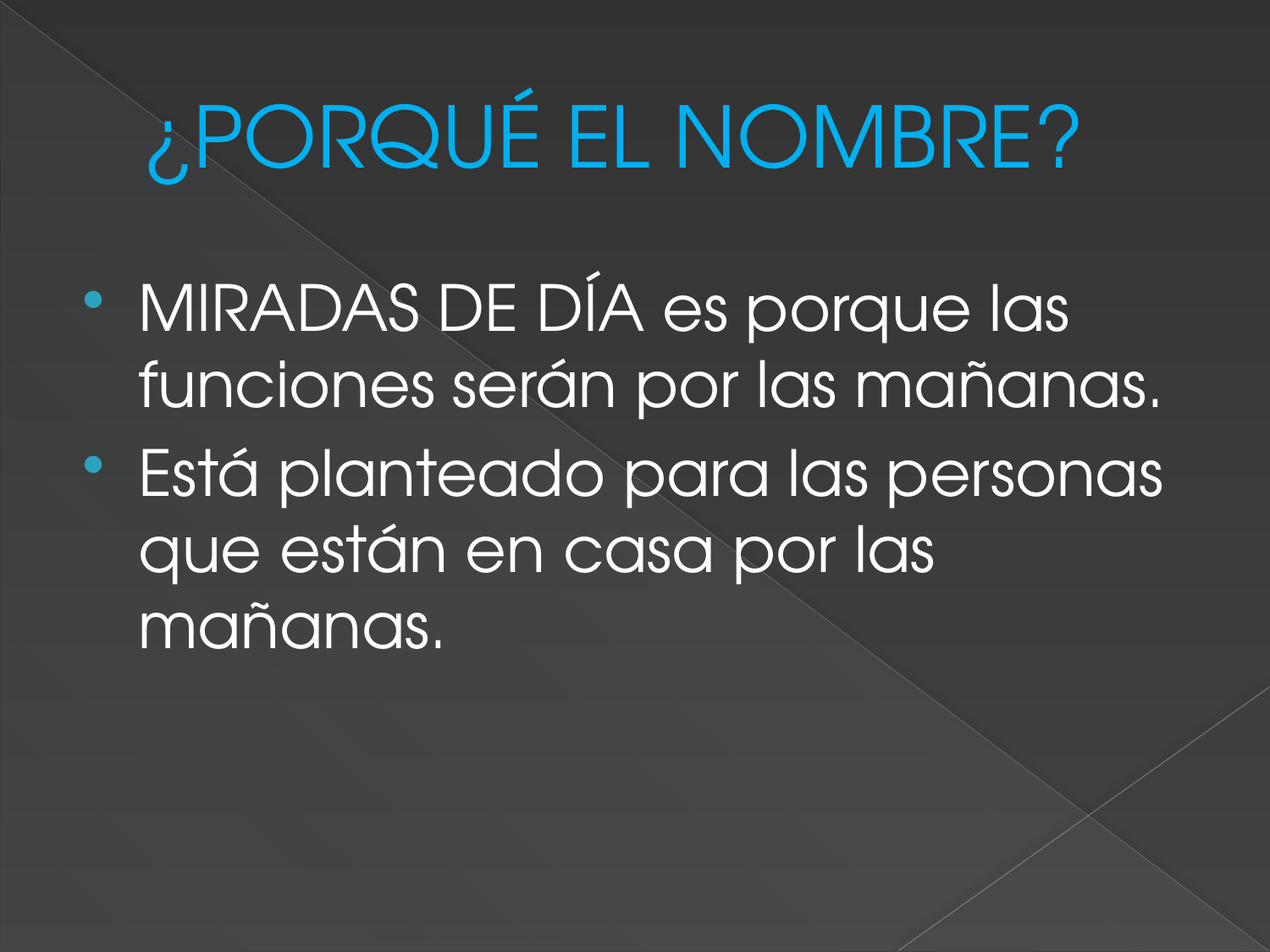

# ¿PORQUÉ EL NOMBRE?
MIRADAS DE DÍA es porque las funciones serán por las mañanas.
Está planteado para las personas que están en casa por las mañanas.